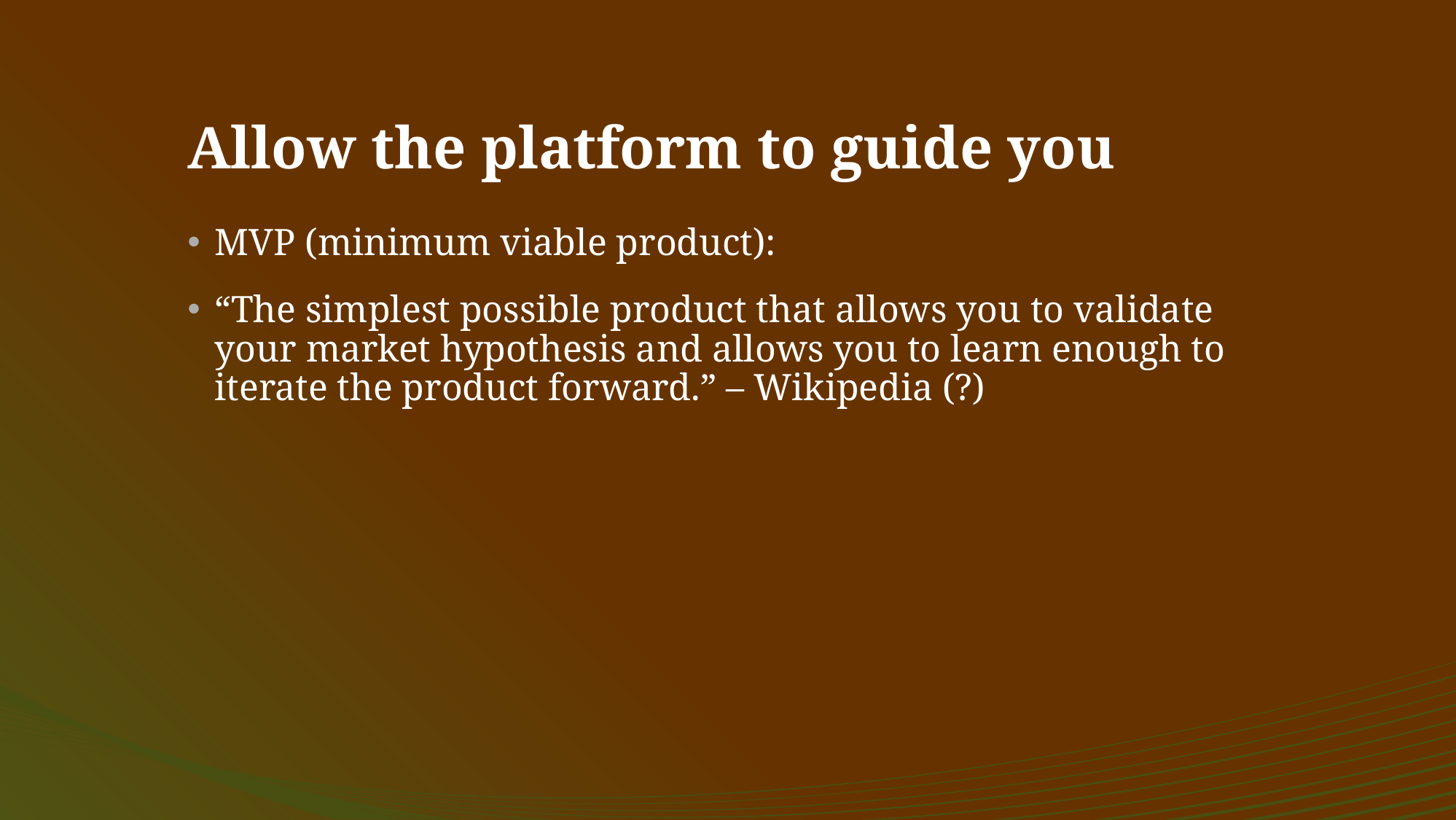

# Allow the platform to guide you
MVP (minimum viable product):
“The simplest possible product that allows you to validate your market hypothesis and allows you to learn enough to iterate the product forward.” – Wikipedia (?)